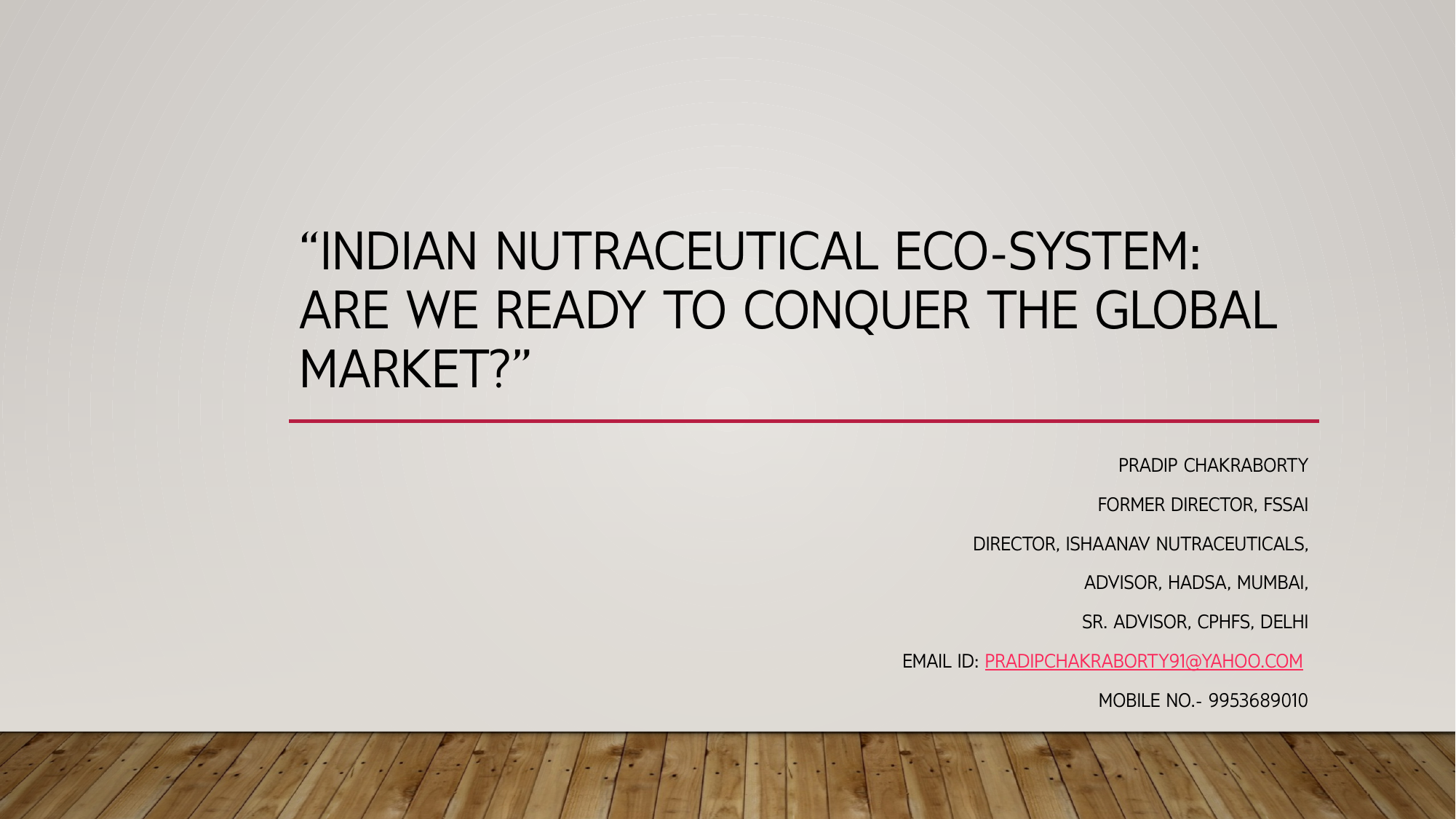

# “Indian Nutraceutical Eco-System: Are we ready to conquer the global market?”
Pradip Chakraborty
Former Director, FSSAI
Director, Ishaanav Nutraceuticals,
Advisor, HADSA, Mumbai,
Sr. Advisor, CPHFS, Delhi
Email id: pradipchakraborty91@yahoo.com
Mobile No.- 9953689010